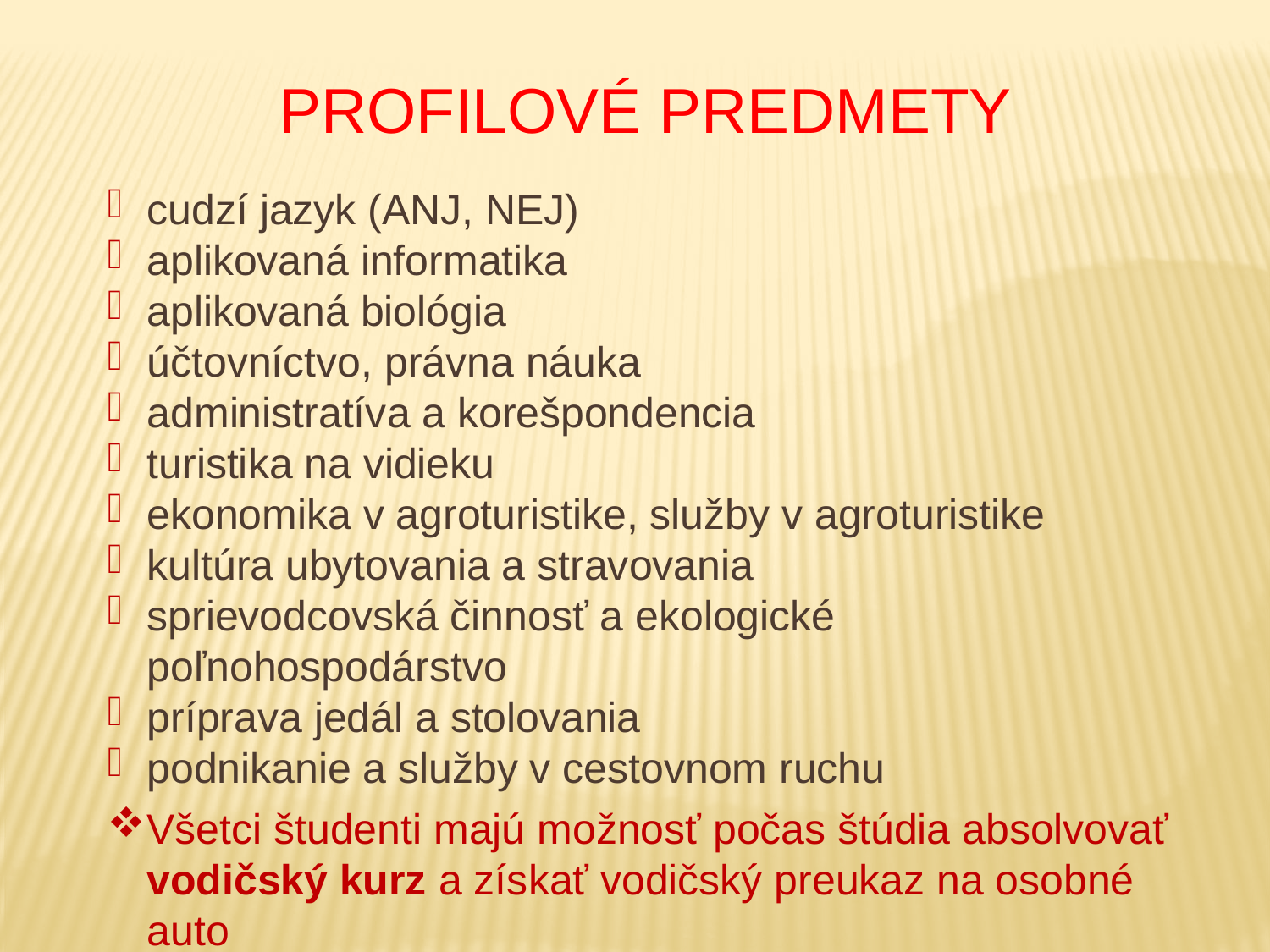

Profilové predmety
cudzí jazyk (ANJ, NEJ)
aplikovaná informatika
aplikovaná biológia
účtovníctvo, právna náuka
administratíva a korešpondencia
turistika na vidieku
ekonomika v agroturistike, služby v agroturistike
kultúra ubytovania a stravovania
sprievodcovská činnosť a ekologické poľnohospodárstvo
príprava jedál a stolovania
podnikanie a služby v cestovnom ruchu
Všetci študenti majú možnosť počas štúdia absolvovať vodičský kurz a získať vodičský preukaz na osobné auto